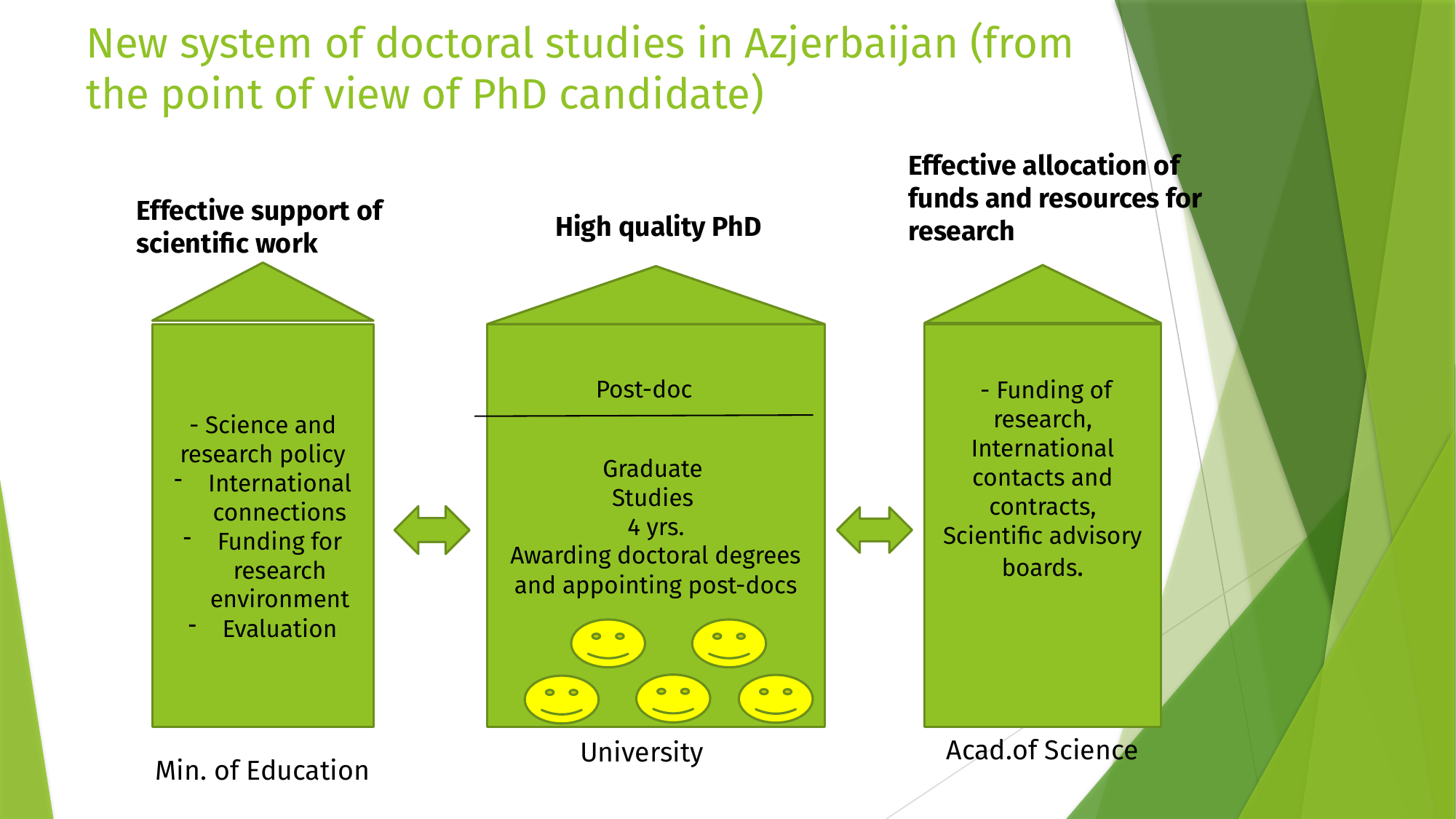

# New system of doctoral studies in Azjerbaijan (from the point of view of PhD candidate)
Effective allocation of
funds and resources for
research
Effective support of
scientific work
High quality PhD

- Science and
research policy
International connections
Funding for research environment
Evaluation
Graduate
Studies
4 yrs.
Awarding doctoral degrees and appointing post-docs
 - Funding of research, International contacts and contracts,
Scientific advisory boards.

Post-doc

Acad.of Science
University
Min. of Education